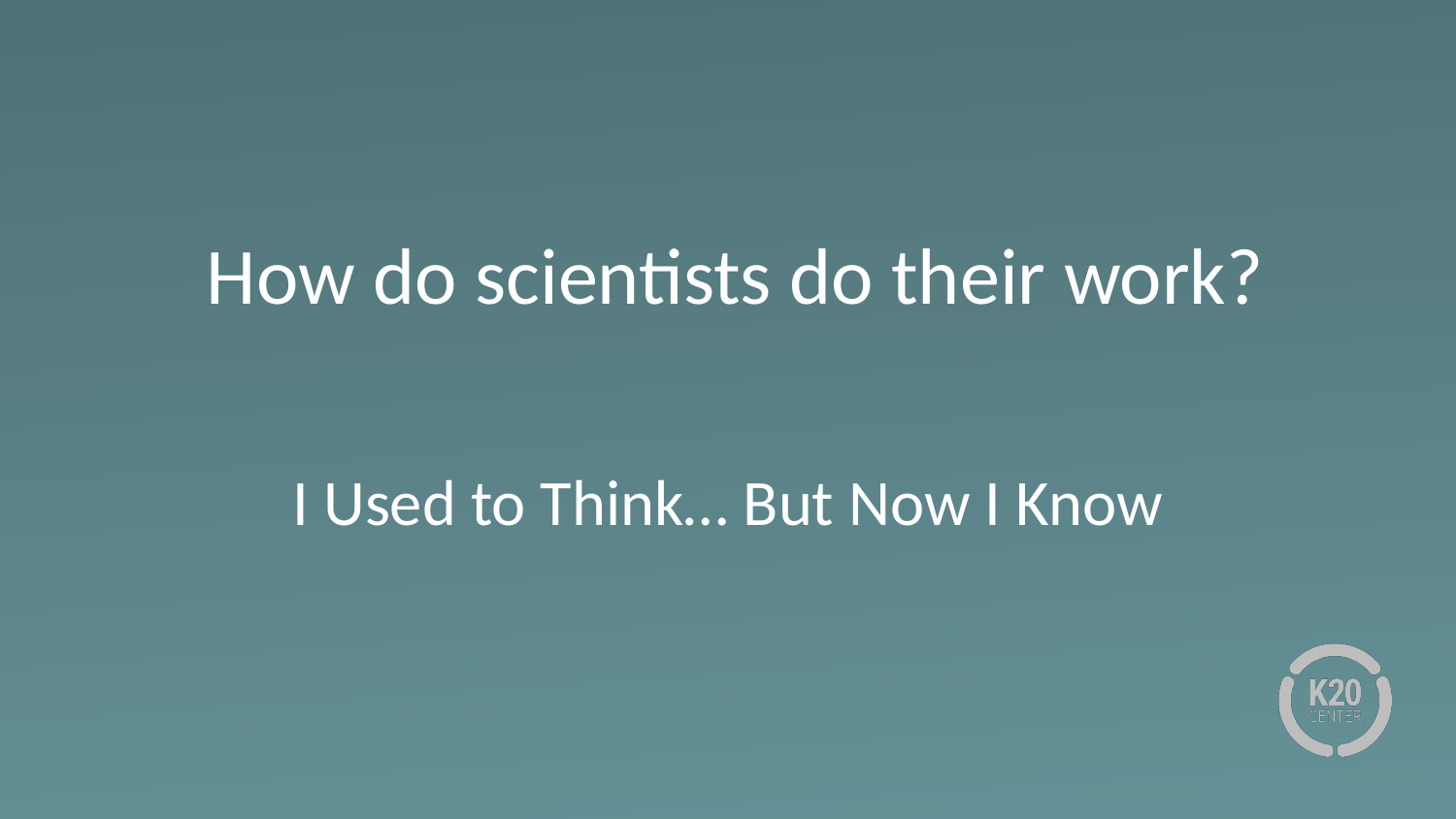

# How do scientists do their work?
I Used to Think… But Now I Know